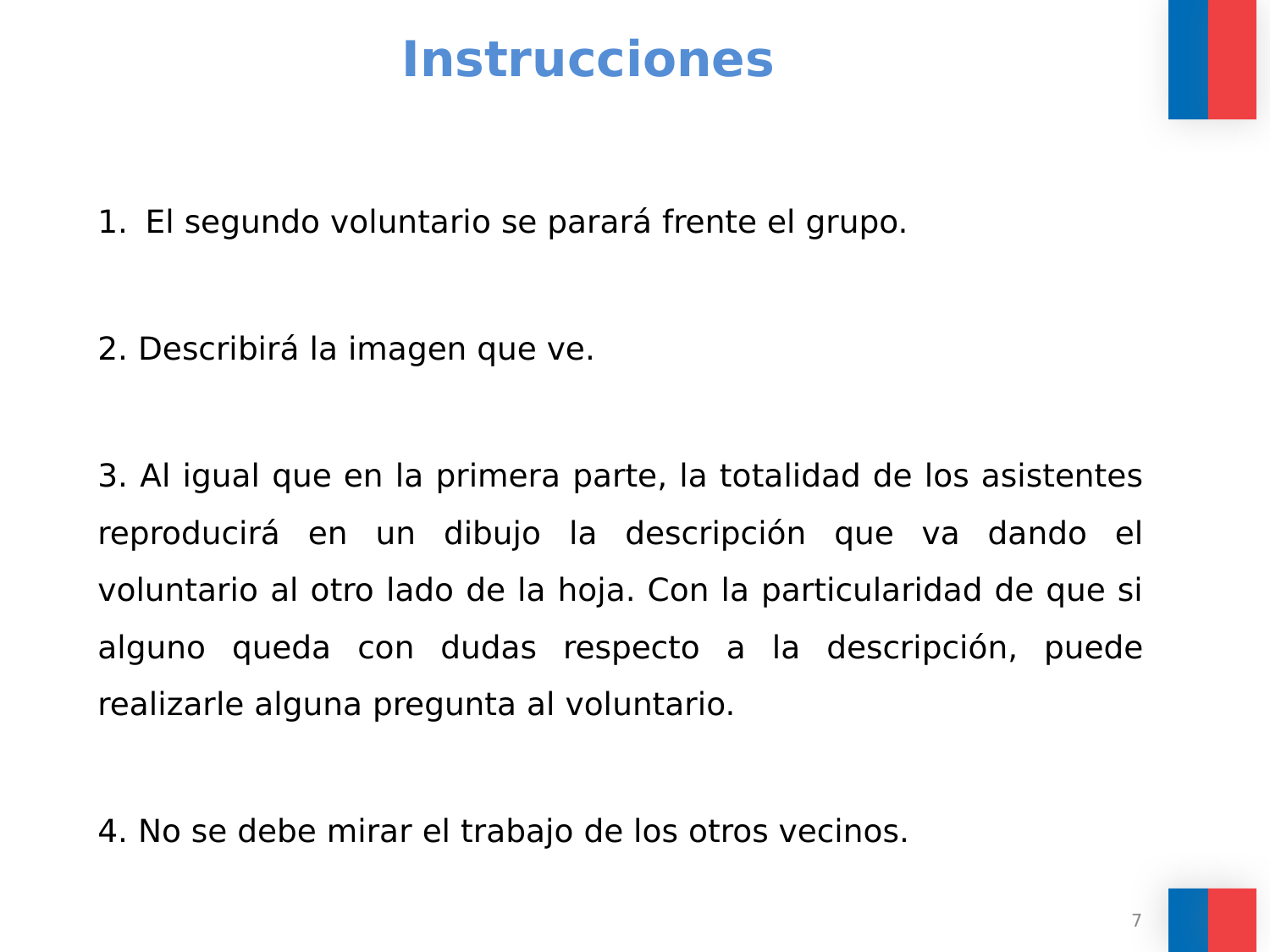

# Instrucciones
El segundo voluntario se parará frente el grupo.

2. Describirá la imagen que ve.

3. Al igual que en la primera parte, la totalidad de los asistentes reproducirá en un dibujo la descripción que va dando el voluntario al otro lado de la hoja. Con la particularidad de que si alguno queda con dudas respecto a la descripción, puede realizarle alguna pregunta al voluntario.

4. No se debe mirar el trabajo de los otros vecinos.

 Tiempo máximo de la actividad= 5 minutos.

7